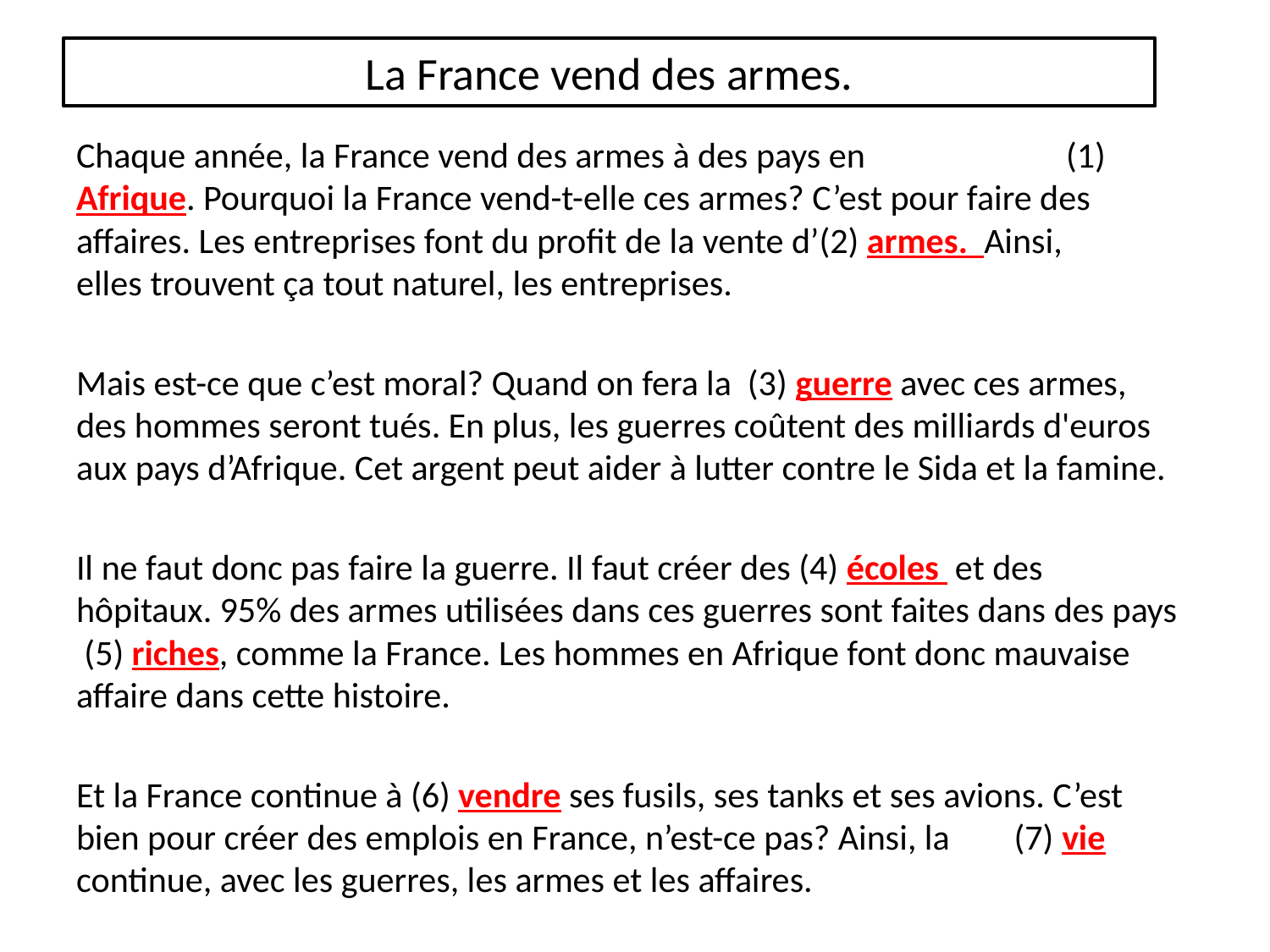

# La France vend des armes.
Chaque année, la France vend des armes à des pays en                         (1) Afrique. Pourquoi la France vend-t-elle ces armes? C’est pour faire des affaires. Les entreprises font du profit de la vente d’(2) armes.  Ainsi, elles trouvent ça tout naturel, les entreprises.

Mais est-ce que c’est moral? Quand on fera la  (3) guerre avec ces armes, des hommes seront tués. En plus, les guerres coûtent des milliards d'euros aux pays d’Afrique. Cet argent peut aider à lutter contre le Sida et la famine.

Il ne faut donc pas faire la guerre. Il faut créer des (4) écoles  et des hôpitaux. 95% des armes utilisées dans ces guerres sont faites dans des pays  (5) riches, comme la France. Les hommes en Afrique font donc mauvaise affaire dans cette histoire.

Et la France continue à (6) vendre ses fusils, ses tanks et ses avions. C’est bien pour créer des emplois en France, n’est-ce pas? Ainsi, la        (7) vie continue, avec les guerres, les armes et les affaires.